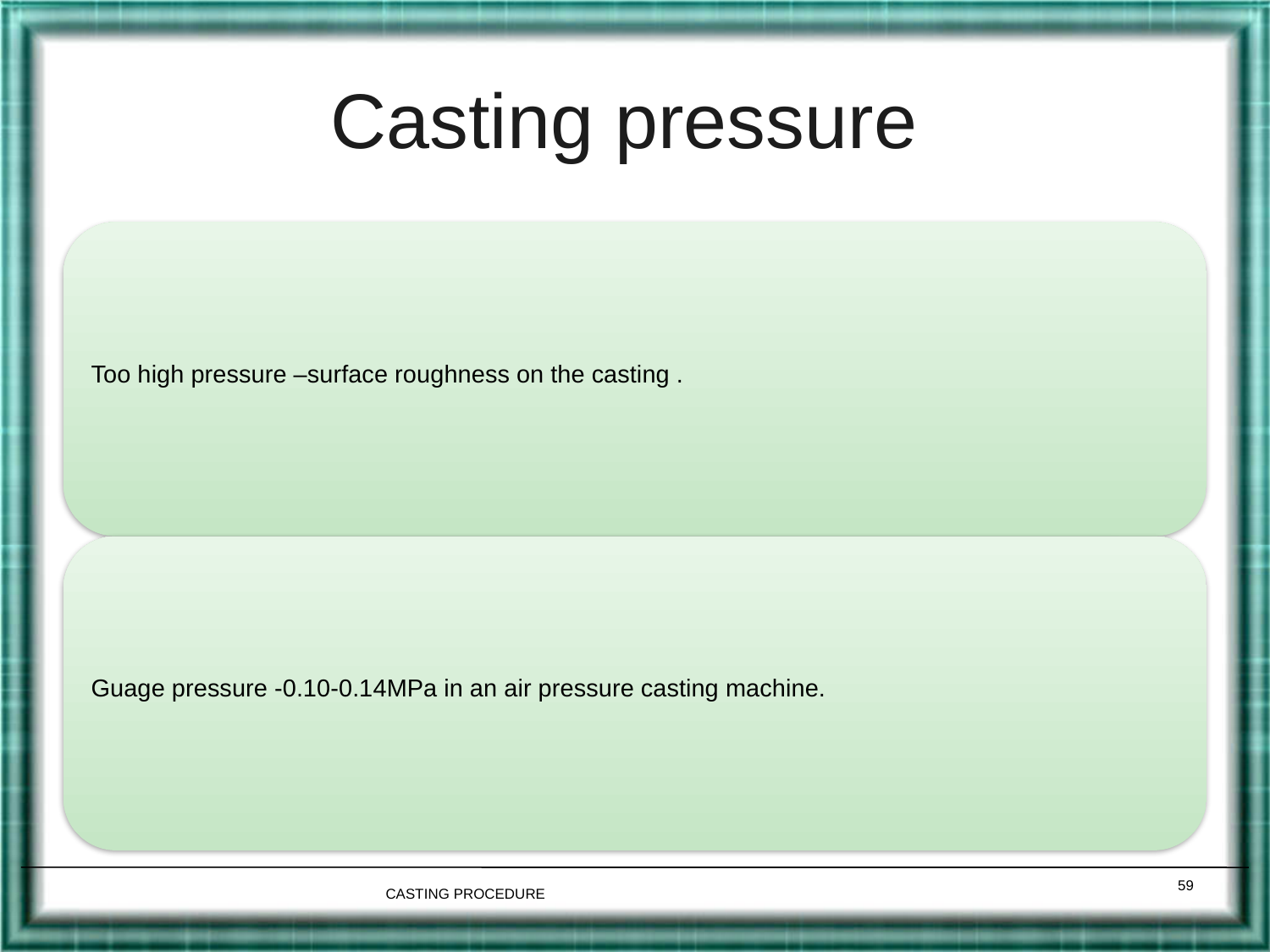

# Casting pressure
Too high pressure –surface roughness on the casting .
Guage pressure -0.10-0.14MPa in an air pressure casting machine.
59
CASTING PROCEDURE